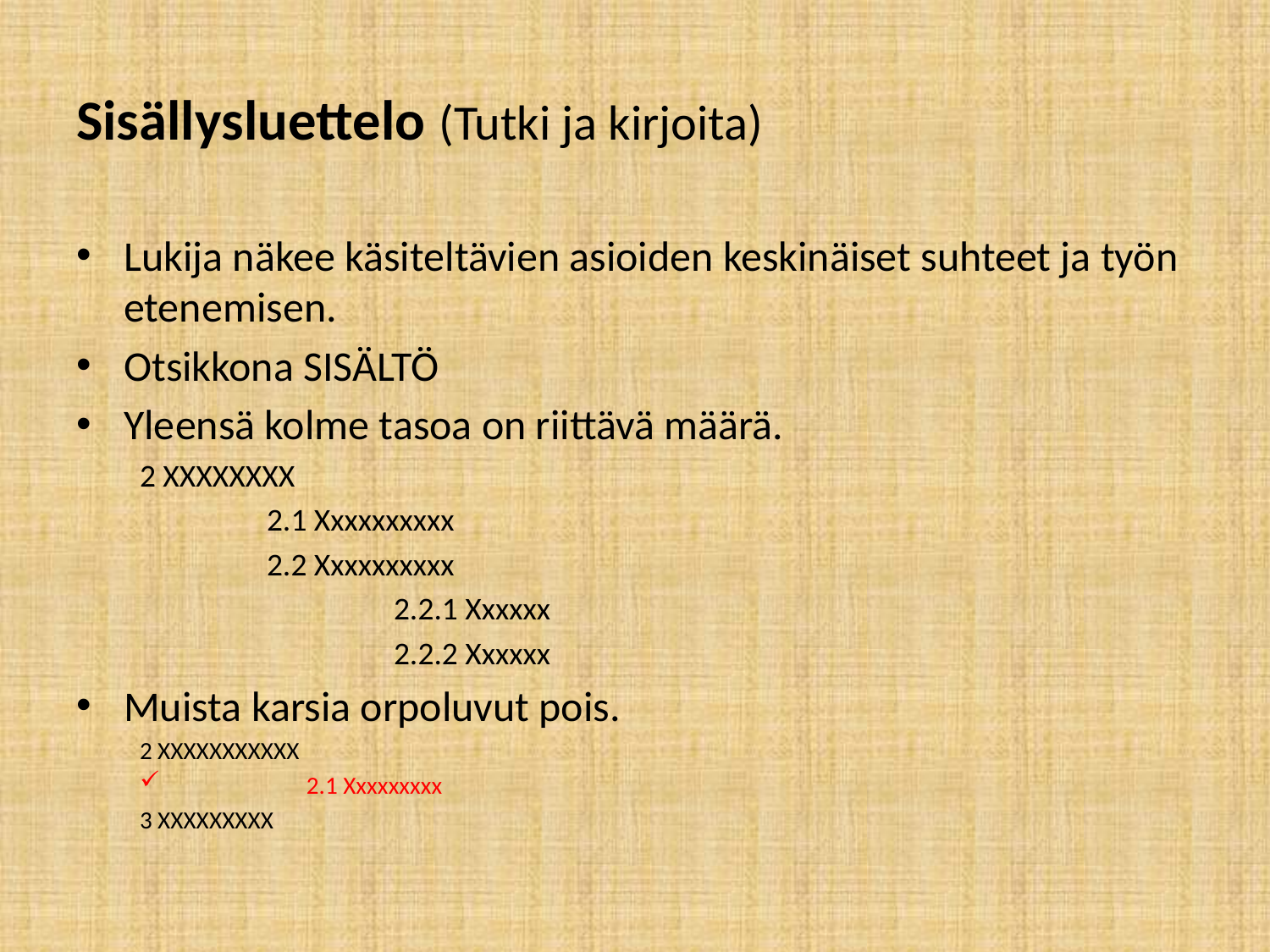

# Sisällysluettelo (Tutki ja kirjoita)
Lukija näkee käsiteltävien asioiden keskinäiset suhteet ja työn etenemisen.
Otsikkona SISÄLTÖ
Yleensä kolme tasoa on riittävä määrä.
2 XXXXXXXX
	2.1 Xxxxxxxxxx
	2.2 Xxxxxxxxxx
		2.2.1 Xxxxxx
		2.2.2 Xxxxxx
Muista karsia orpoluvut pois.
2 XXXXXXXXXXX
	2.1 Xxxxxxxxx
3 XXXXXXXXX